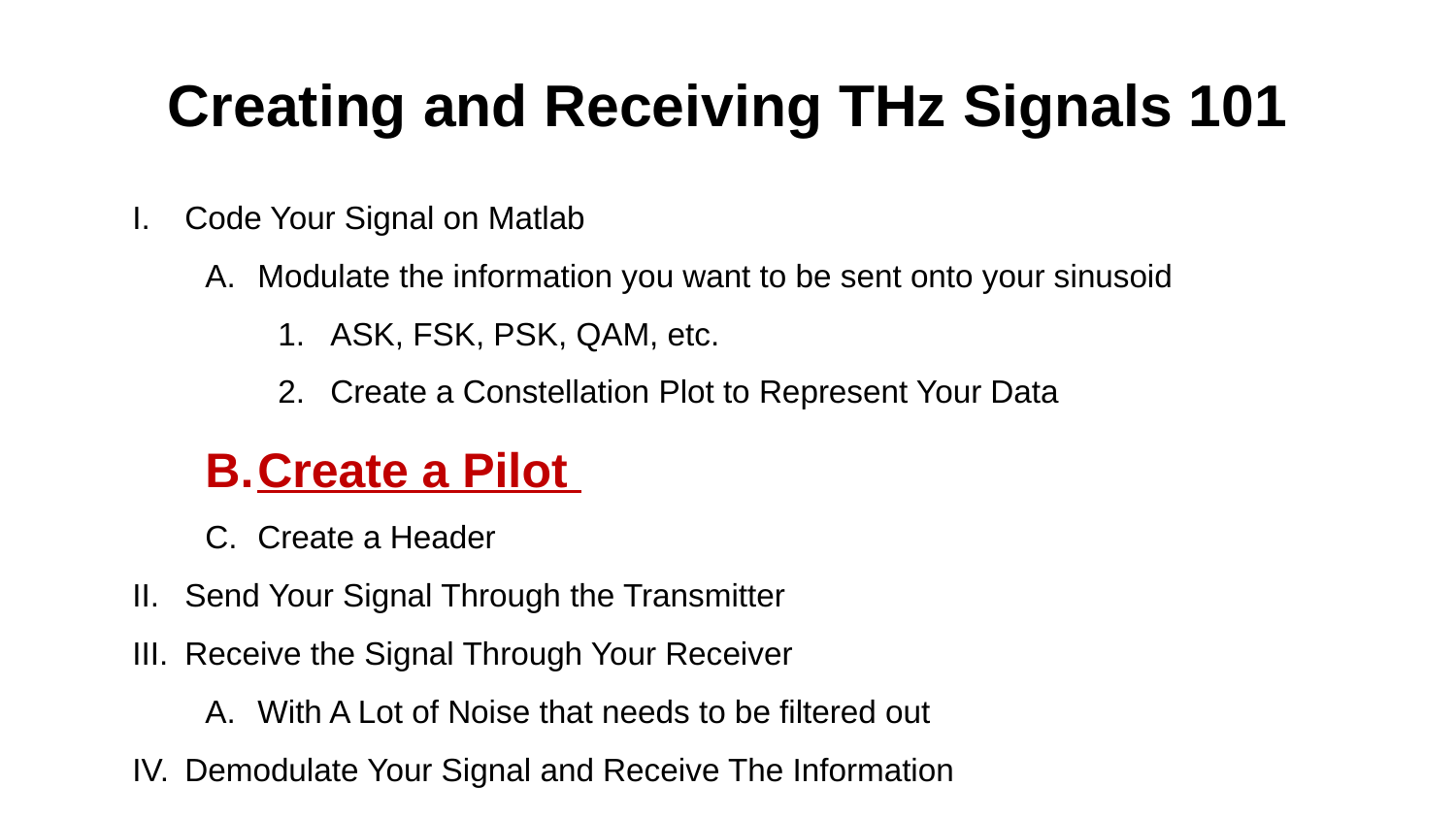

# Creating and Receiving THz Signals 101
Code Your Signal on Matlab
Modulate the information you want to be sent onto your sinusoid
ASK, FSK, PSK, QAM, etc.
Create a Constellation Plot to Represent Your Data
Create a Pilot
Create a Header
Send Your Signal Through the Transmitter
Receive the Signal Through Your Receiver
With A Lot of Noise that needs to be filtered out
Demodulate Your Signal and Receive The Information